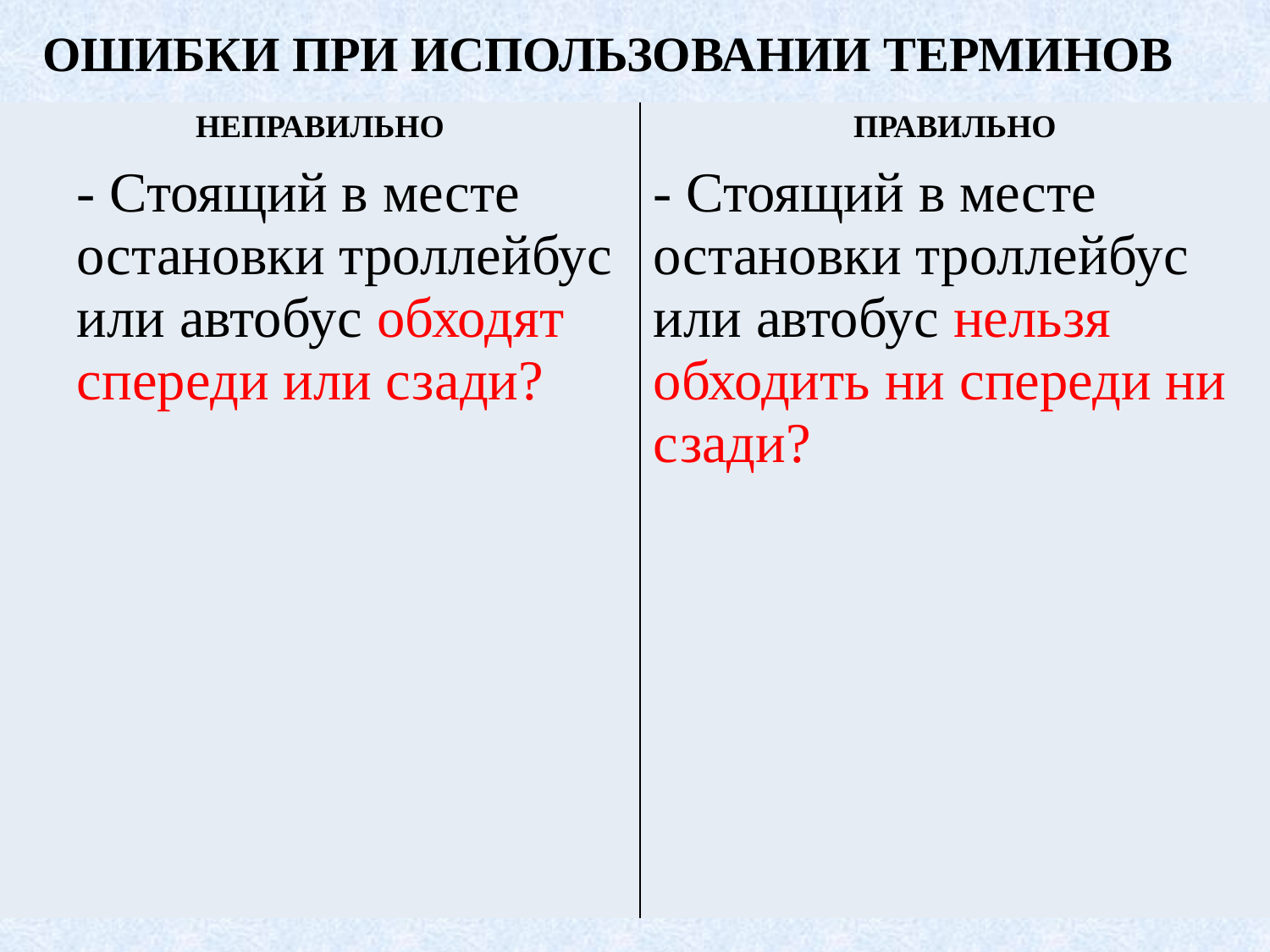

ОШИБКИ ПРИ ИСПОЛЬЗОВАНИИ ТЕРМИНОВ
| НЕПРАВИЛЬНО | ПРАВИЛЬНО |
| --- | --- |
| - Стоящий в месте остановки троллейбус или автобус обходят спереди или сзади? | - Стоящий в месте остановки троллейбус или автобус нельзя обходить ни спереди ни сзади? |
121